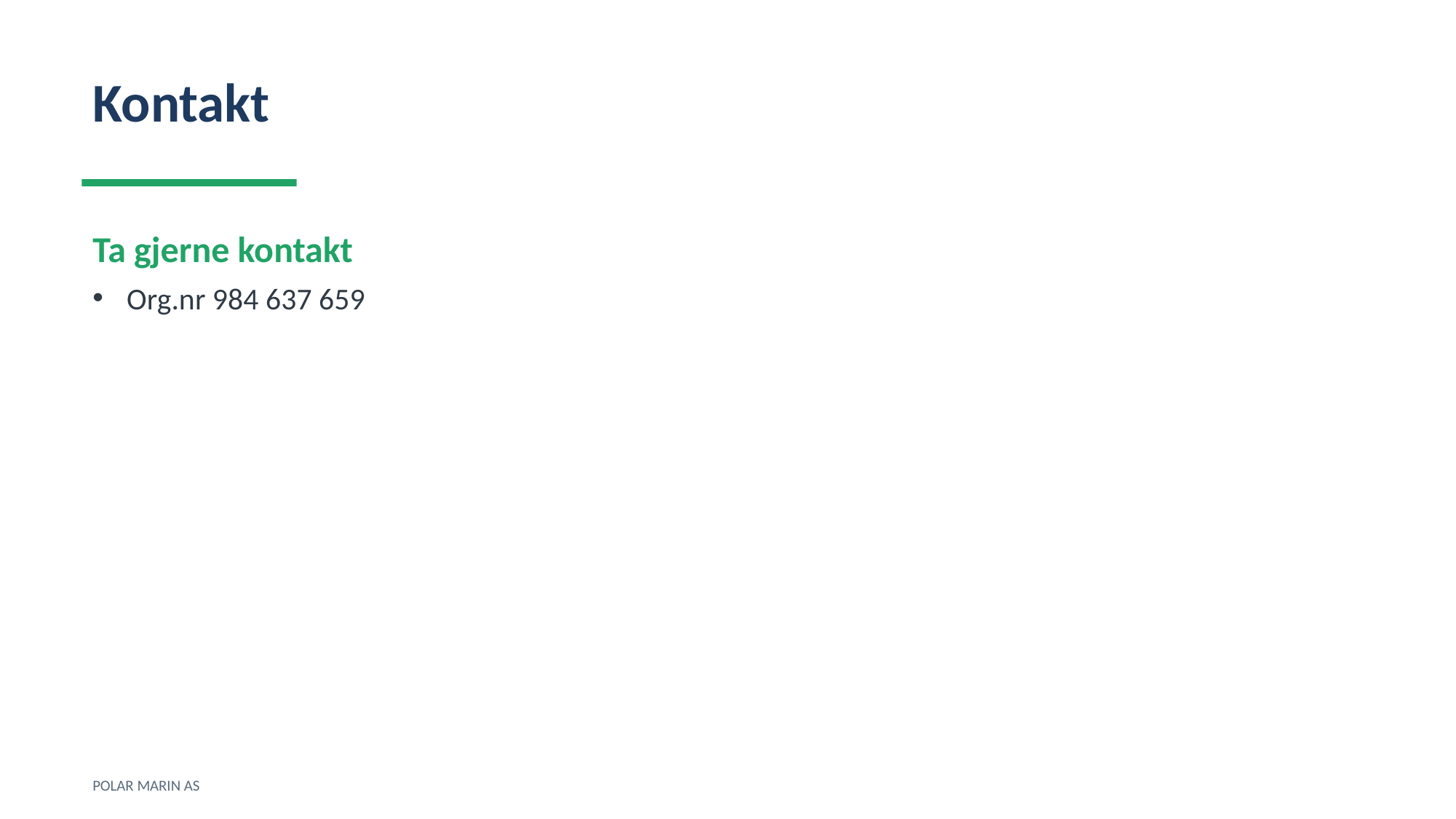

Kontakt

Ta gjerne kontakt
Org.nr 984 637 659
POLAR MARIN AS